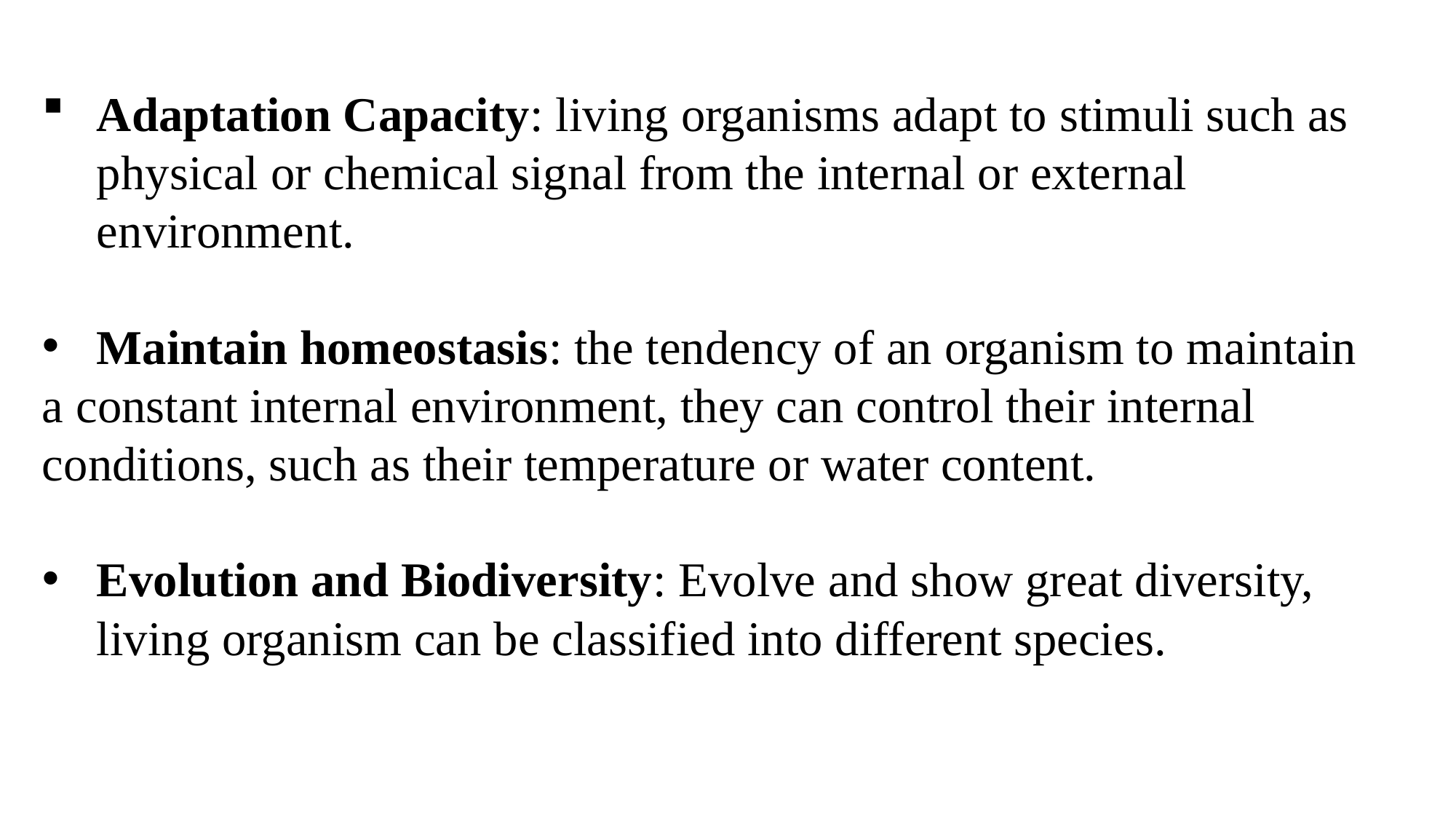

Adaptation Capacity: living organisms adapt to stimuli such as physical or chemical signal from the internal or external environment.

Maintain homeostasis: the tendency of an organism to maintain
a constant internal environment, they can control their internal conditions, such as their temperature or water content.

Evolution and Biodiversity: Evolve and show great diversity, living organism can be classified into different species.